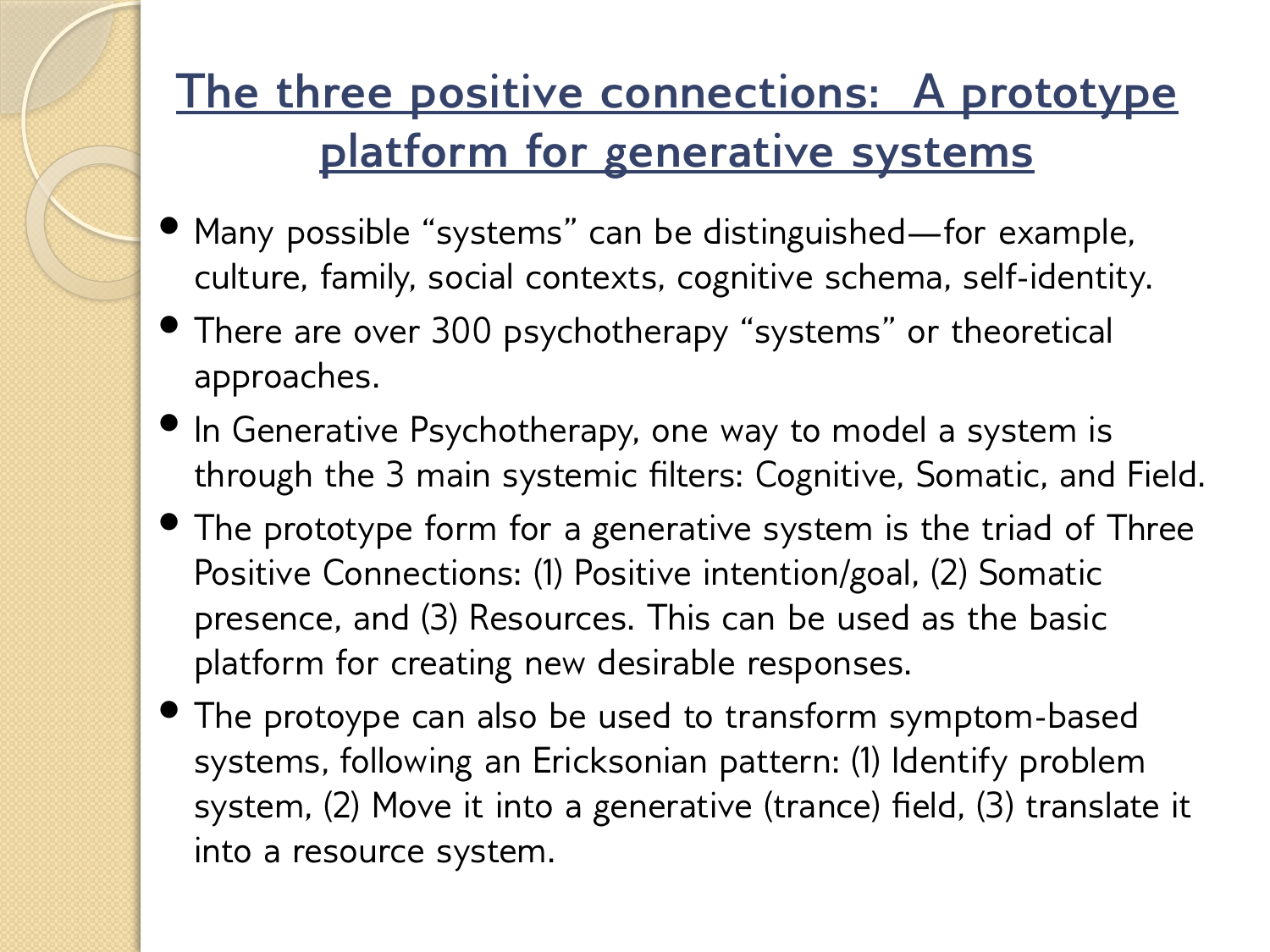

# The three positive connections:  A prototype platform for generative systems
Many possible “systems” can be distinguished—for example, culture, family, social contexts, cognitive schema, self-identity.
There are over 300 psychotherapy “systems” or theoretical approaches.
In Generative Psychotherapy, one way to model a system is through the 3 main systemic filters: Cognitive, Somatic, and Field.
The prototype form for a generative system is the triad of Three Positive Connections: (1) Positive intention/goal, (2) Somatic presence, and (3) Resources. This can be used as the basic platform for creating new desirable responses.
The protoype can also be used to transform symptom-based systems, following an Ericksonian pattern: (1) Identify problem system, (2) Move it into a generative (trance) field, (3) translate it into a resource system.